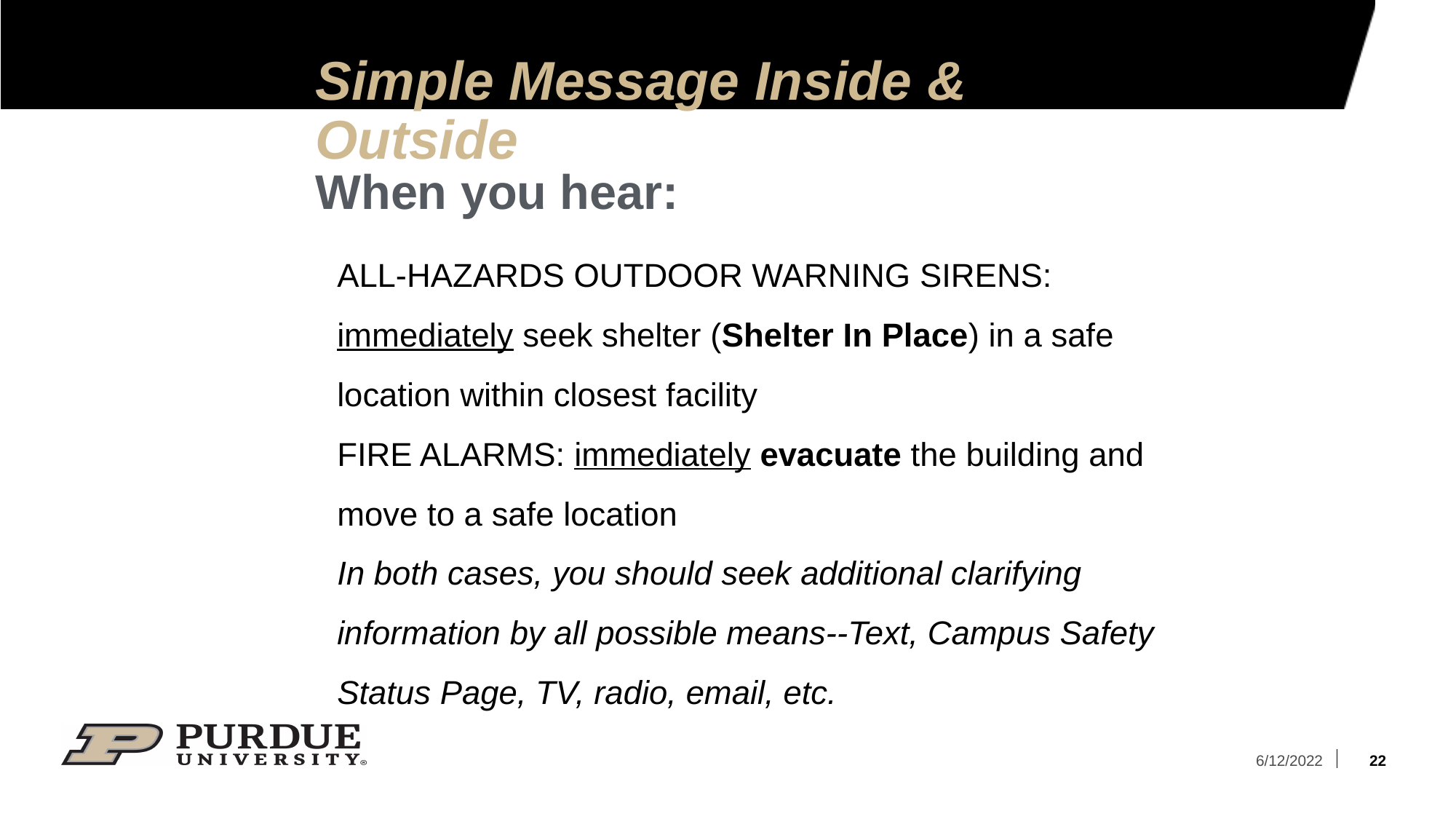

# Simple Message Inside & Outside
When you hear:
ALL-HAZARDS OUTDOOR WARNING SIRENS: immediately seek shelter (Shelter In Place) in a safe location within closest facility
FIRE ALARMS: immediately evacuate the building and move to a safe location
In both cases, you should seek additional clarifying information by all possible means--Text, Campus Safety Status Page, TV, radio, email, etc.

22
6/12/2022